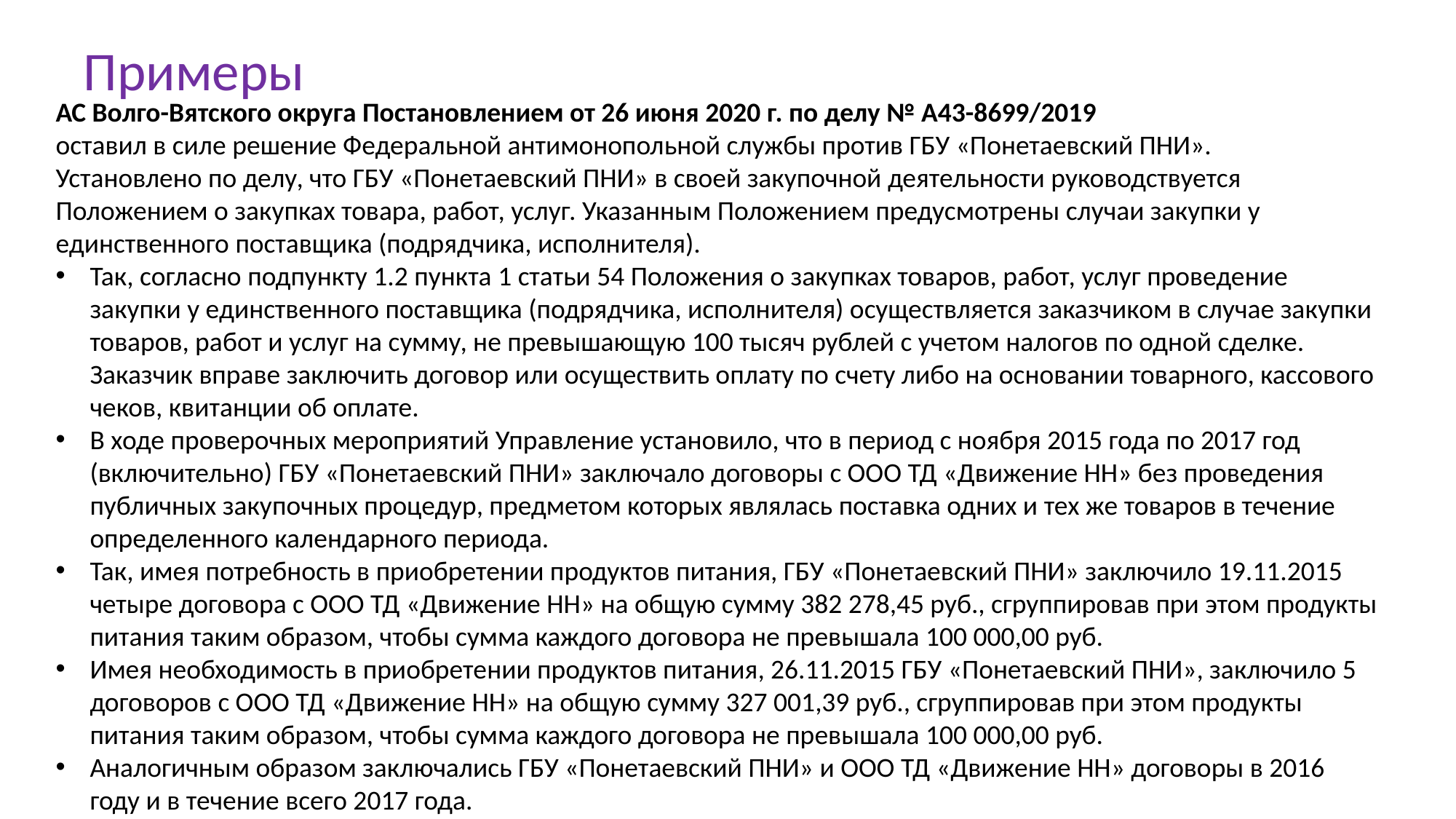

# Примеры
АС Волго-Вятского округа Постановлением от 26 июня 2020 г. по делу № А43-8699/2019
оставил в силе решение Федеральной антимонопольной службы против ГБУ «Понетаевский ПНИ».
Установлено по делу, что ГБУ «Понетаевский ПНИ» в своей закупочной деятельности руководствуется Положением о закупках товара, работ, услуг. Указанным Положением предусмотрены случаи закупки у единственного поставщика (подрядчика, исполнителя).
Так, согласно подпункту 1.2 пункта 1 статьи 54 Положения о закупках товаров, работ, услуг проведение закупки у единственного поставщика (подрядчика, исполнителя) осуществляется заказчиком в случае закупки товаров, работ и услуг на сумму, не превышающую 100 тысяч рублей с учетом налогов по одной сделке. Заказчик вправе заключить договор или осуществить оплату по счету либо на основании товарного, кассового чеков, квитанции об оплате.
В ходе проверочных мероприятий Управление установило, что в период с ноября 2015 года по 2017 год (включительно) ГБУ «Понетаевский ПНИ» заключало договоры с ООО ТД «Движение НН» без проведения публичных закупочных процедур, предметом которых являлась поставка одних и тех же товаров в течение определенного календарного периода.
Так, имея потребность в приобретении продуктов питания, ГБУ «Понетаевский ПНИ» заключило 19.11.2015 четыре договора с ООО ТД «Движение НН» на общую сумму 382 278,45 руб., сгруппировав при этом продукты питания таким образом, чтобы сумма каждого договора не превышала 100 000,00 руб.
Имея необходимость в приобретении продуктов питания, 26.11.2015 ГБУ «Понетаевский ПНИ», заключило 5 договоров с ООО ТД «Движение НН» на общую сумму 327 001,39 руб., сгруппировав при этом продукты питания таким образом, чтобы сумма каждого договора не превышала 100 000,00 руб.
Аналогичным образом заключались ГБУ «Понетаевский ПНИ» и ООО ТД «Движение НН» договоры в 2016 году и в течение всего 2017 года.